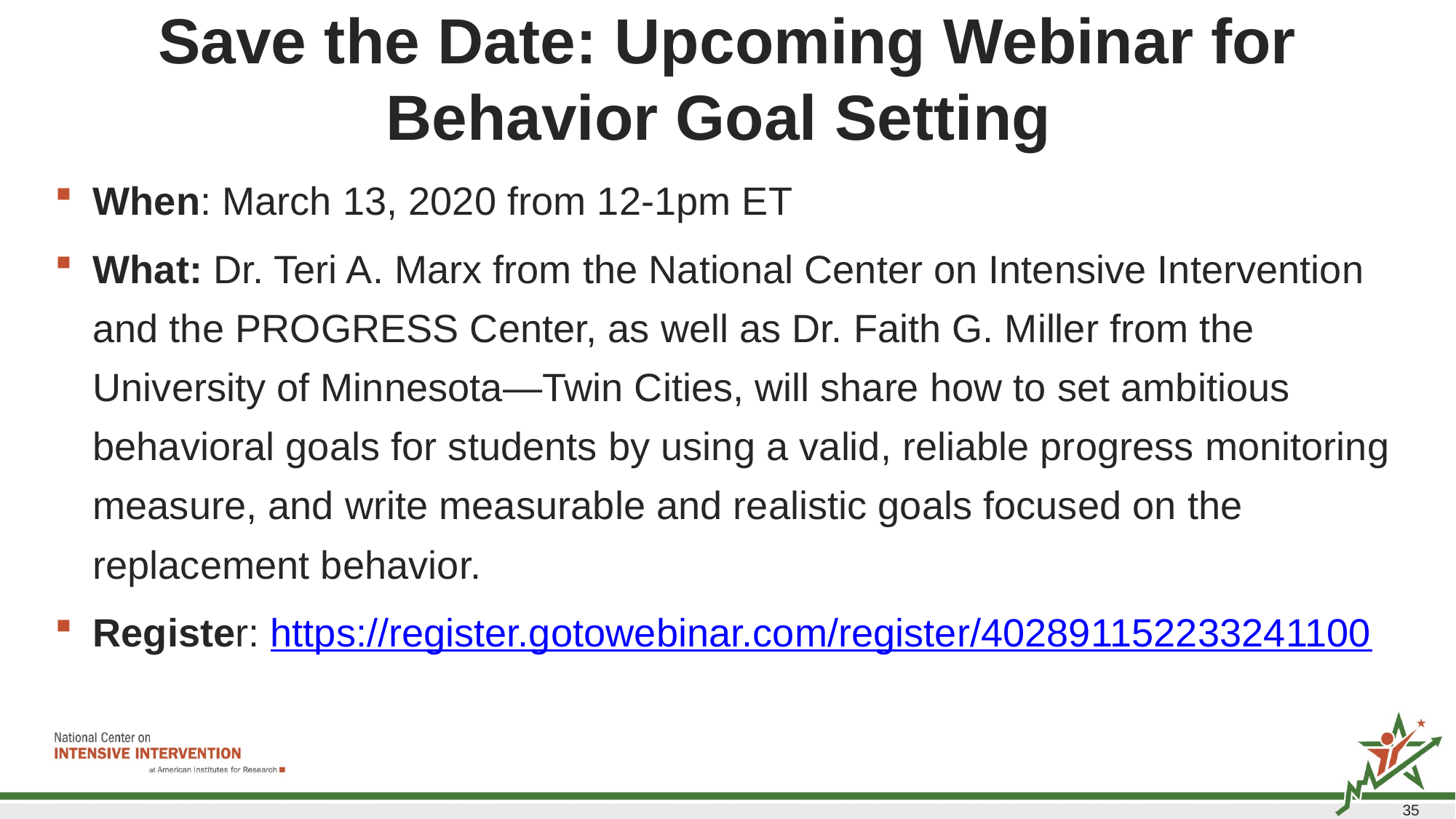

# Save the Date: Upcoming Webinar for Behavior Goal Setting
When: March 13, 2020 from 12-1pm ET
What: Dr. Teri A. Marx from the National Center on Intensive Intervention and the PROGRESS Center, as well as Dr. Faith G. Miller from the University of Minnesota—Twin Cities, will share how to set ambitious behavioral goals for students by using a valid, reliable progress monitoring measure, and write measurable and realistic goals focused on the replacement behavior.
Register: https://register.gotowebinar.com/register/402891152233241100

35